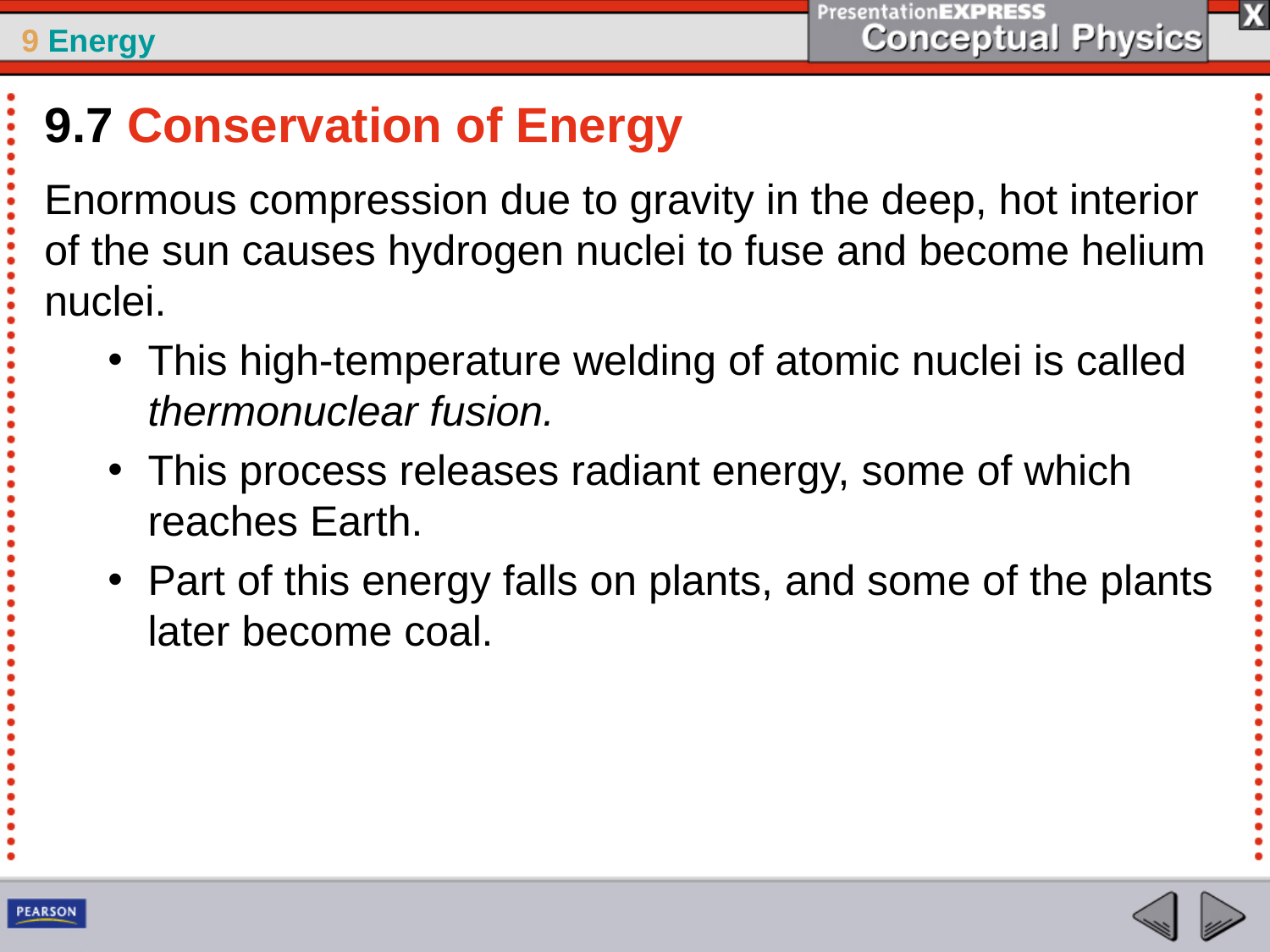

9.7 Conservation of Energy
Enormous compression due to gravity in the deep, hot interior of the sun causes hydrogen nuclei to fuse and become helium nuclei.
This high-temperature welding of atomic nuclei is called thermonuclear fusion.
This process releases radiant energy, some of which reaches Earth.
Part of this energy falls on plants, and some of the plants later become coal.